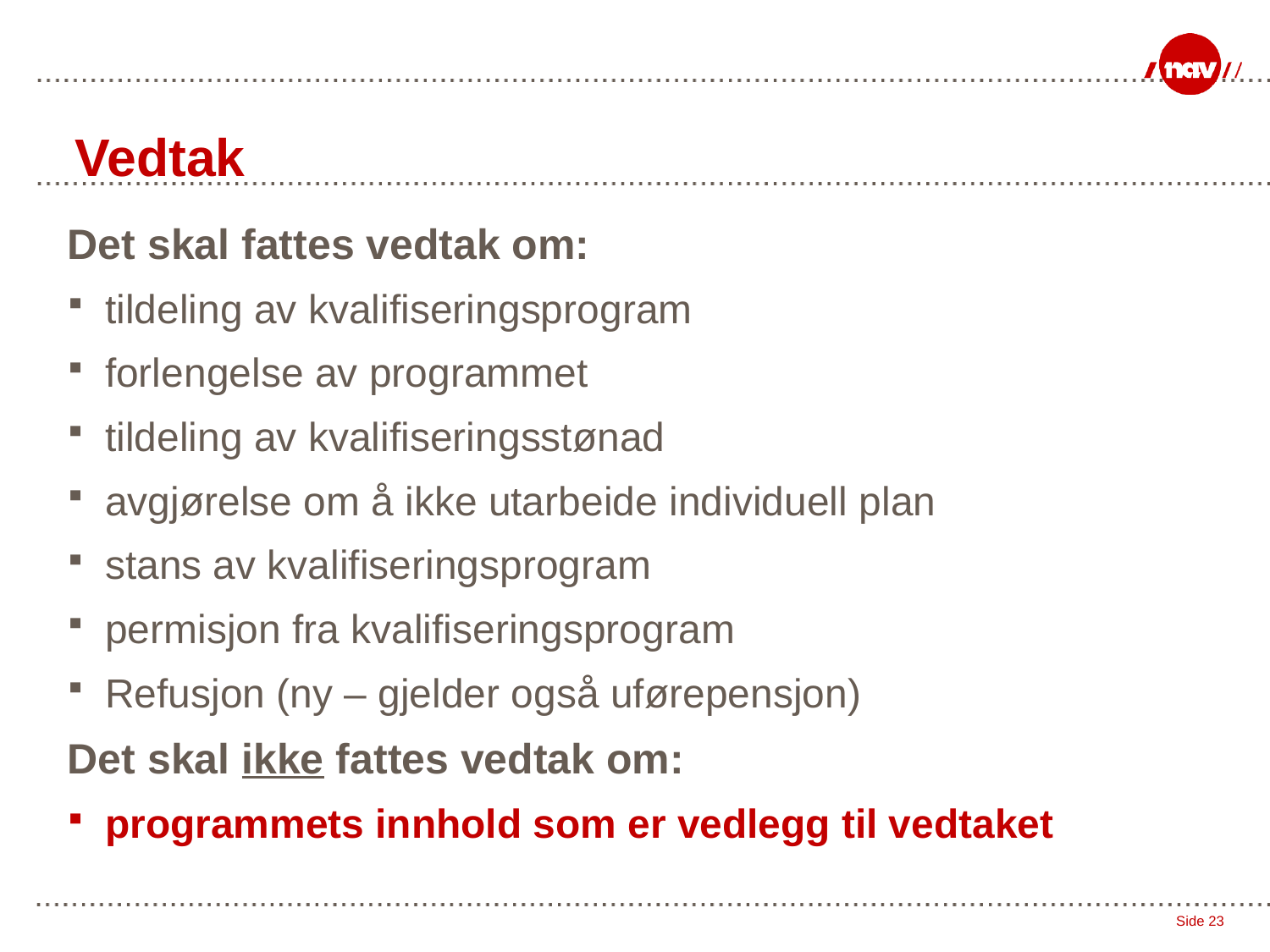

# Vedtak
Det skal fattes vedtak om:
tildeling av kvalifiseringsprogram
forlengelse av programmet
tildeling av kvalifiseringsstønad
avgjørelse om å ikke utarbeide individuell plan
stans av kvalifiseringsprogram
permisjon fra kvalifiseringsprogram
Refusjon (ny – gjelder også uførepensjon)
Det skal ikke fattes vedtak om:
programmets innhold som er vedlegg til vedtaket